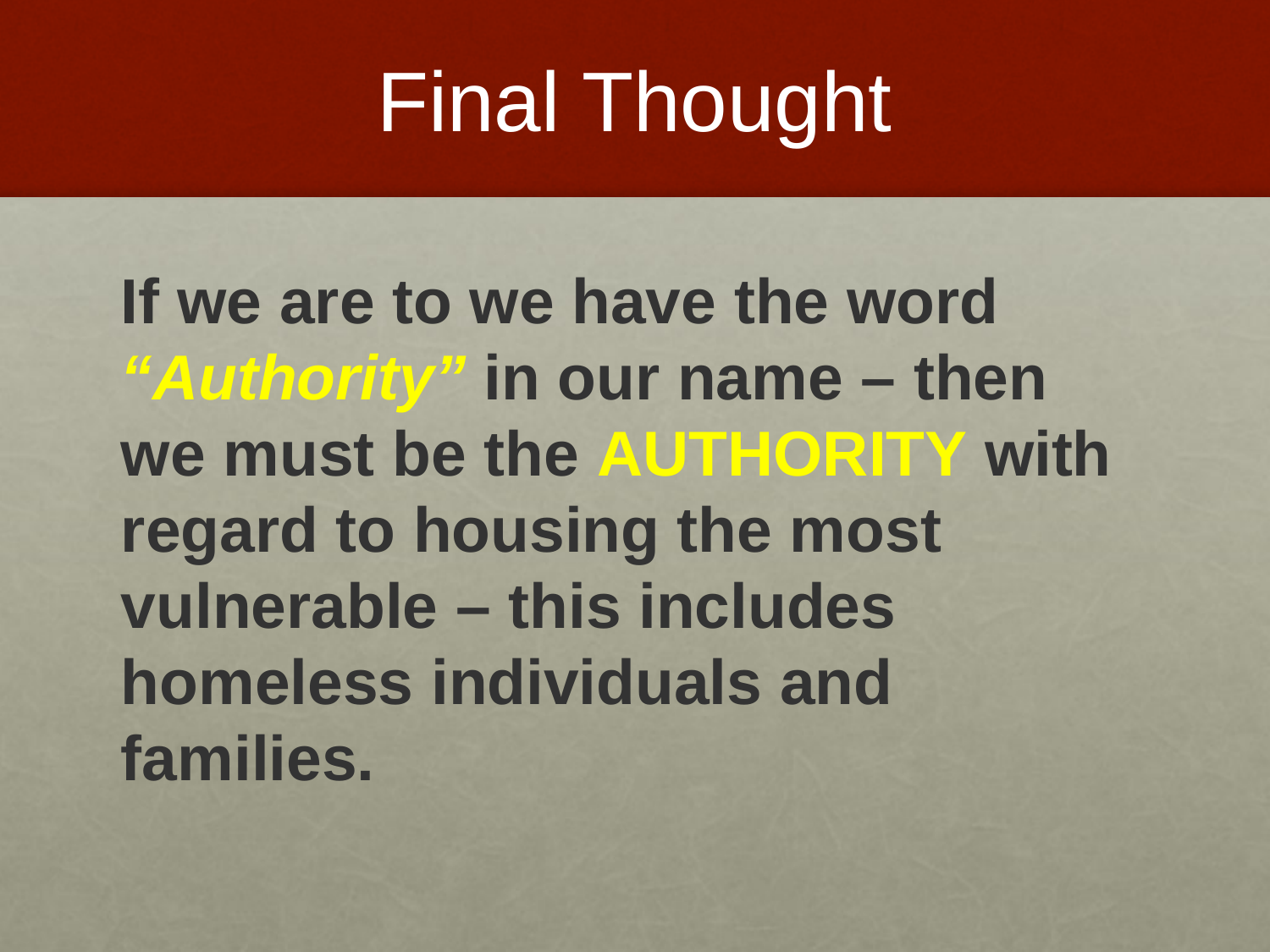

# Final Thought
If we are to we have the word “Authority” in our name – then we must be the AUTHORITY with regard to housing the most vulnerable – this includes homeless individuals and families.